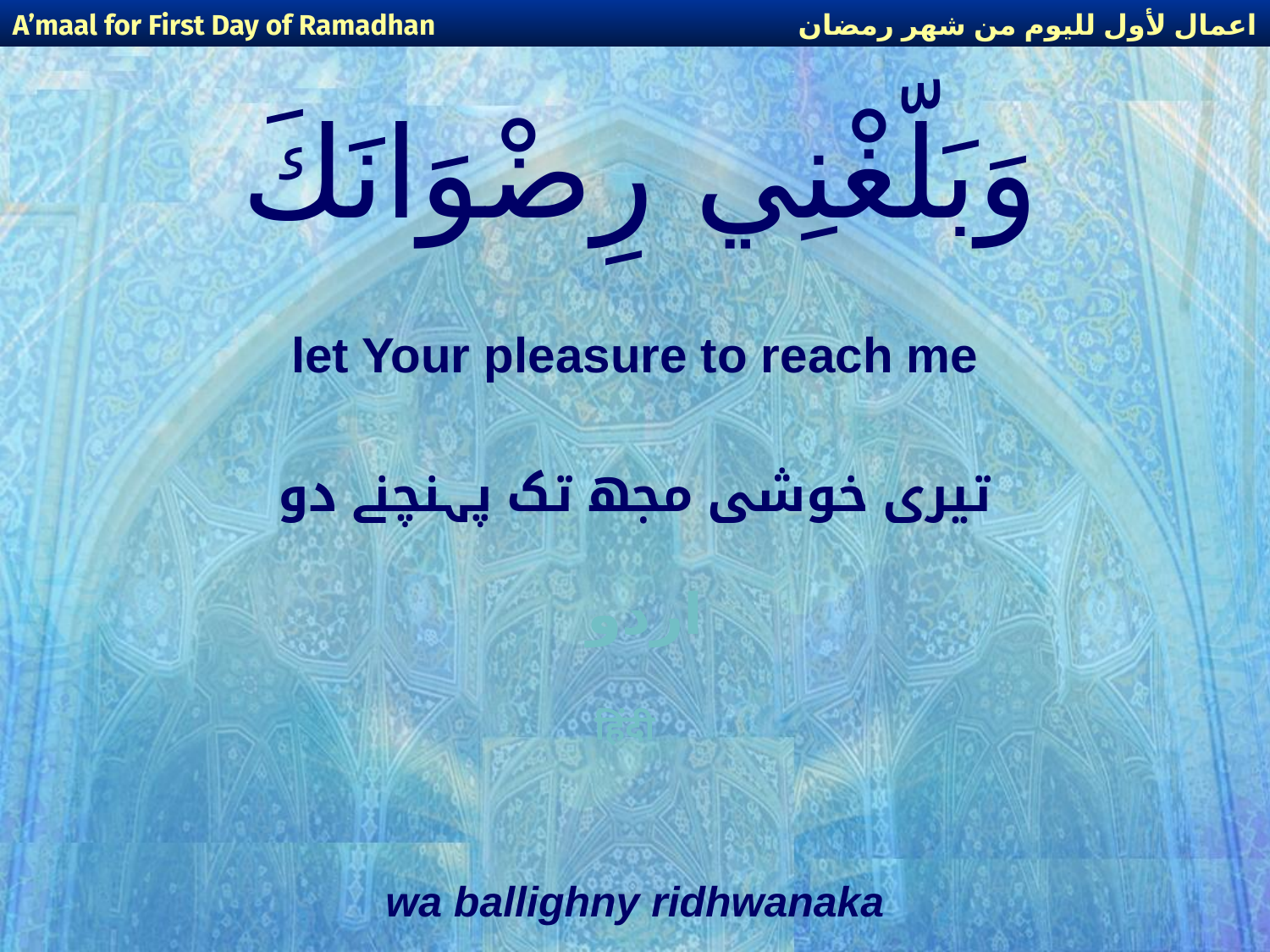

اعمال لأول لليوم من شهر رمضان
A’maal for First Day of Ramadhan
# وَبَلّغْنِي رِضْوَانَكَ
let Your pleasure to reach me

تیری خوشی مجھ تک پہنچنے دو

اردو
हिंदी
wa ballighny ridhwanaka